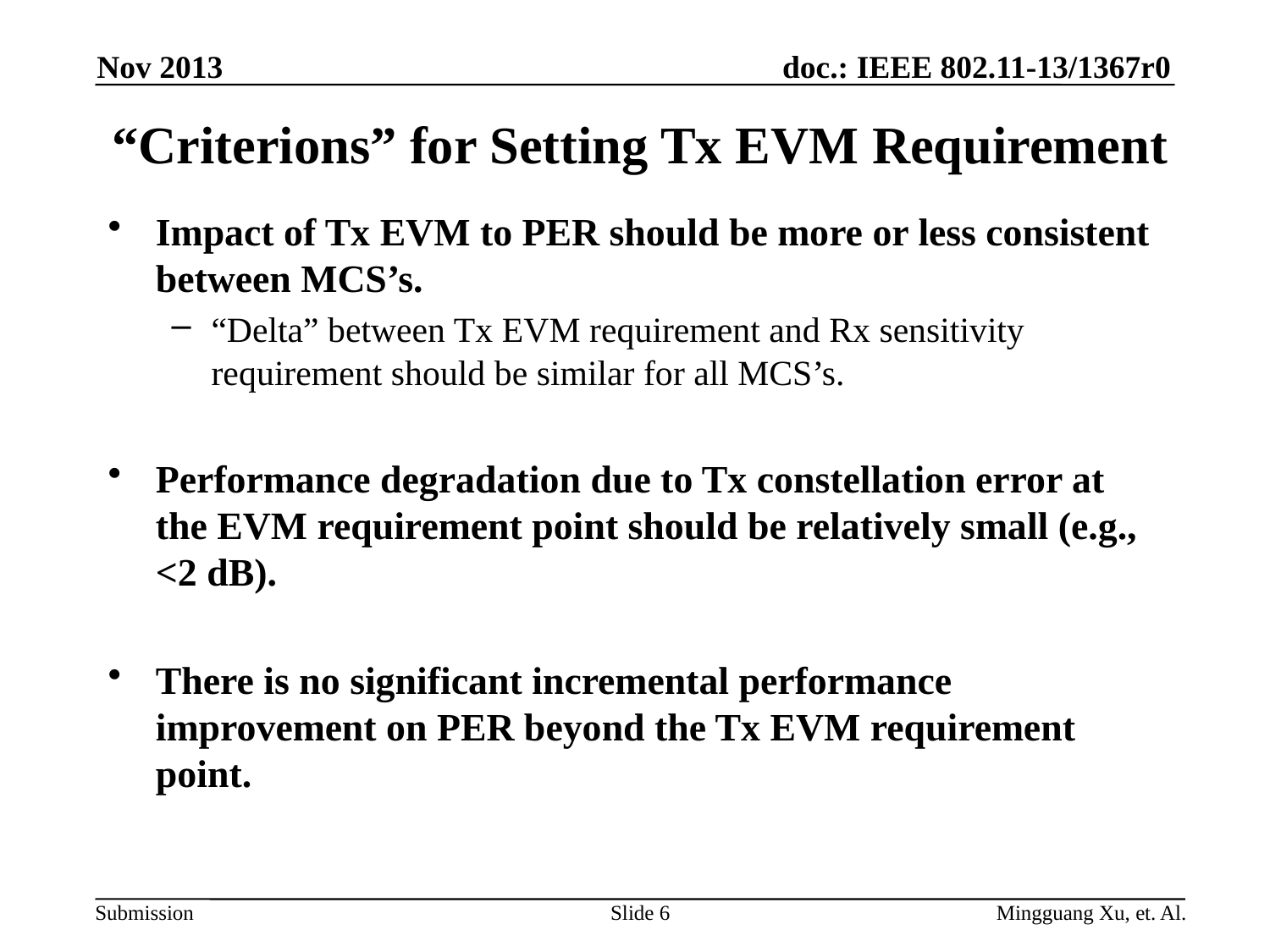

Nov 2013
# “Criterions” for Setting Tx EVM Requirement
Impact of Tx EVM to PER should be more or less consistent between MCS’s.
“Delta” between Tx EVM requirement and Rx sensitivity requirement should be similar for all MCS’s.

Performance degradation due to Tx constellation error at the EVM requirement point should be relatively small (e.g., <2 dB).

There is no significant incremental performance improvement on PER beyond the Tx EVM requirement point.
Slide 6
Mingguang Xu, et. Al.